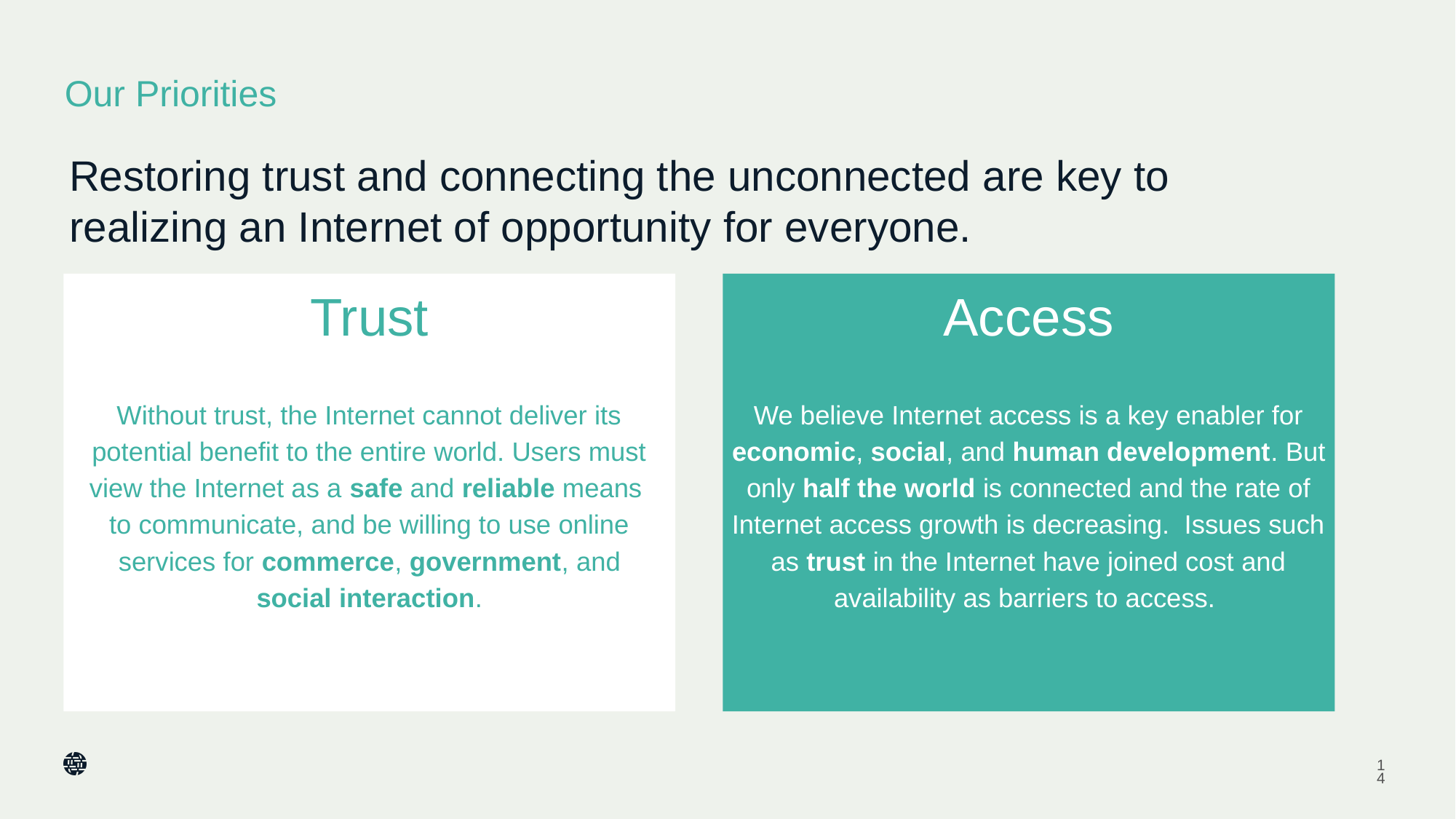

# Our Priorities
Restoring trust and connecting the unconnected are key to realizing an Internet of opportunity for everyone.
Trust
Without trust, the Internet cannot deliver its potential benefit to the entire world. Users must view the Internet as a safe and reliable means
to communicate, and be willing to use online services for commerce, government, and
social interaction.
Access
We believe Internet access is a key enabler for economic, social, and human development. But only half the world is connected and the rate of Internet access growth is decreasing.  Issues such as trust in the Internet have joined cost and availability as barriers to access.
14